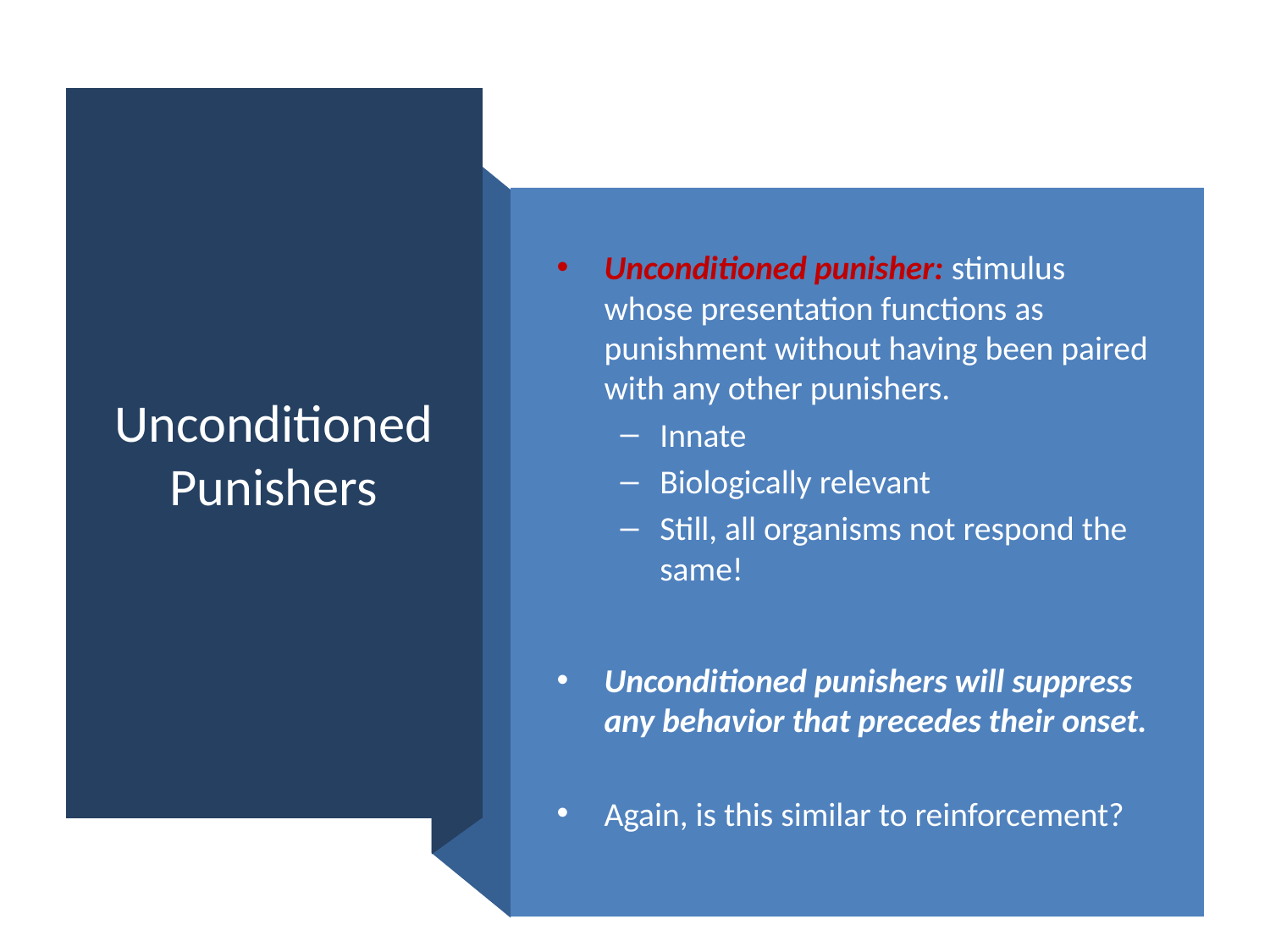

# Unconditioned Punishers

Unconditioned punisher: stimulus whose presentation functions as punishment without having been paired with any other punishers.
Innate
Biologically relevant
Still, all organisms not respond the same!

Unconditioned punishers will suppress any behavior that precedes their onset.

Again, is this similar to reinforcement?